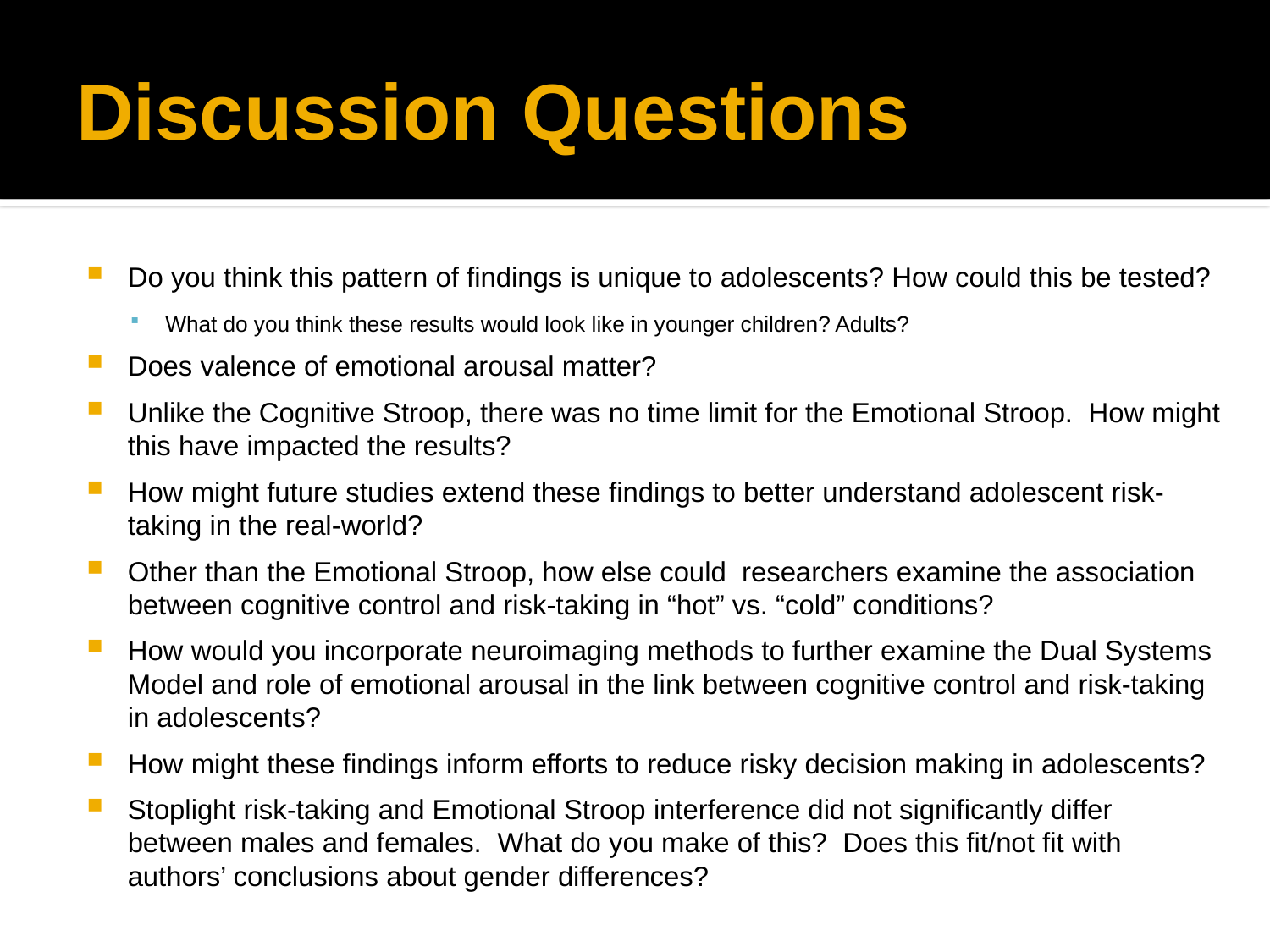

# Discussion Questions
Do you think this pattern of findings is unique to adolescents? How could this be tested?
What do you think these results would look like in younger children? Adults?
Does valence of emotional arousal matter?
Unlike the Cognitive Stroop, there was no time limit for the Emotional Stroop.  How might this have impacted the results?
How might future studies extend these findings to better understand adolescent risk-taking in the real-world?
Other than the Emotional Stroop, how else could  researchers examine the association between cognitive control and risk-taking in “hot” vs. “cold” conditions?
How would you incorporate neuroimaging methods to further examine the Dual Systems Model and role of emotional arousal in the link between cognitive control and risk-taking in adolescents?
How might these findings inform efforts to reduce risky decision making in adolescents?
Stoplight risk-taking and Emotional Stroop interference did not significantly differ between males and females.  What do you make of this?  Does this fit/not fit with authors’ conclusions about gender differences?